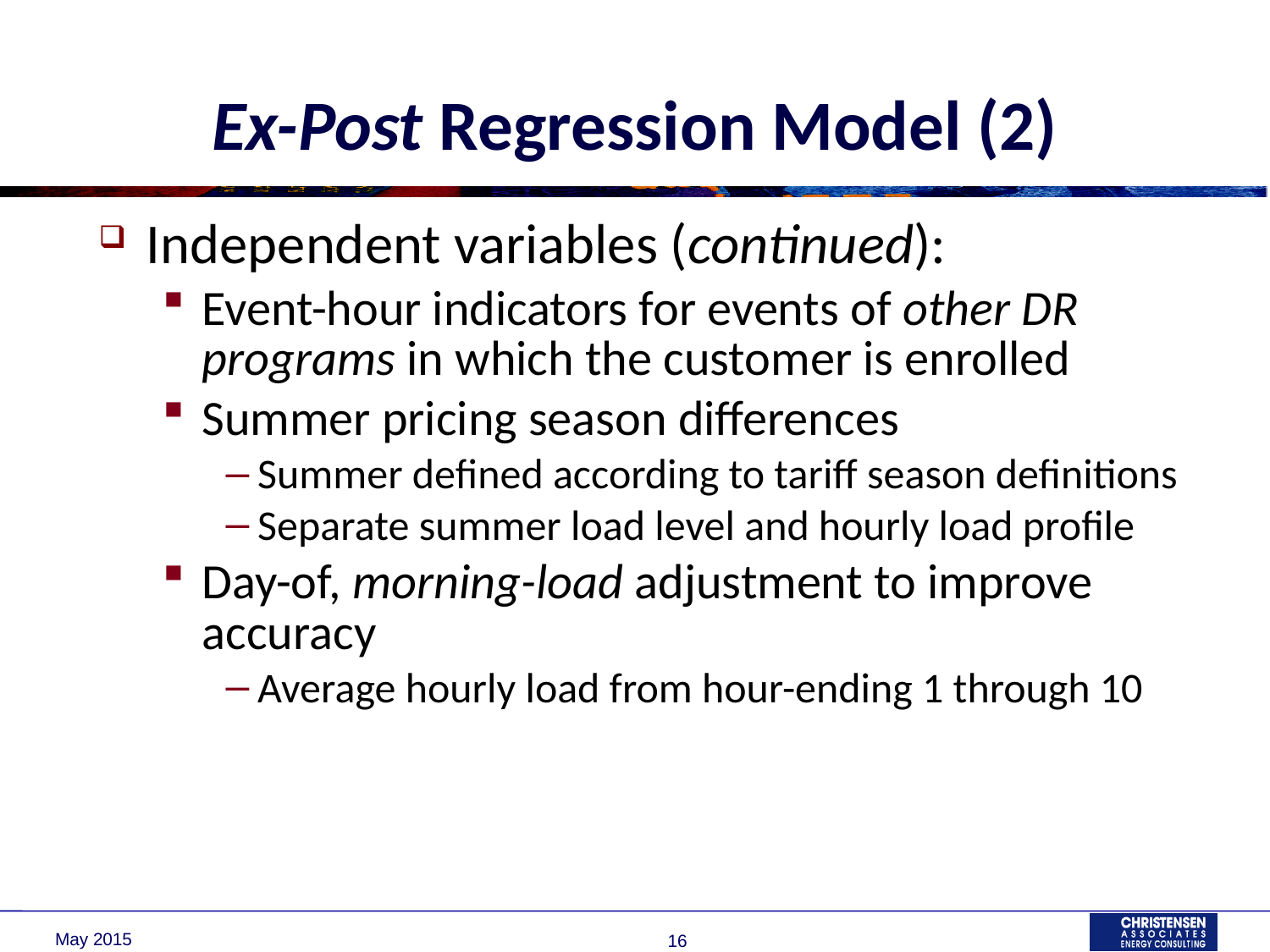

# Ex-Post Regression Model (2)
Independent variables (continued):
Event-hour indicators for events of other DR programs in which the customer is enrolled
Summer pricing season differences
Summer defined according to tariff season definitions
Separate summer load level and hourly load profile
Day-of, morning-load adjustment to improve accuracy
Average hourly load from hour-ending 1 through 10
May 2015
16